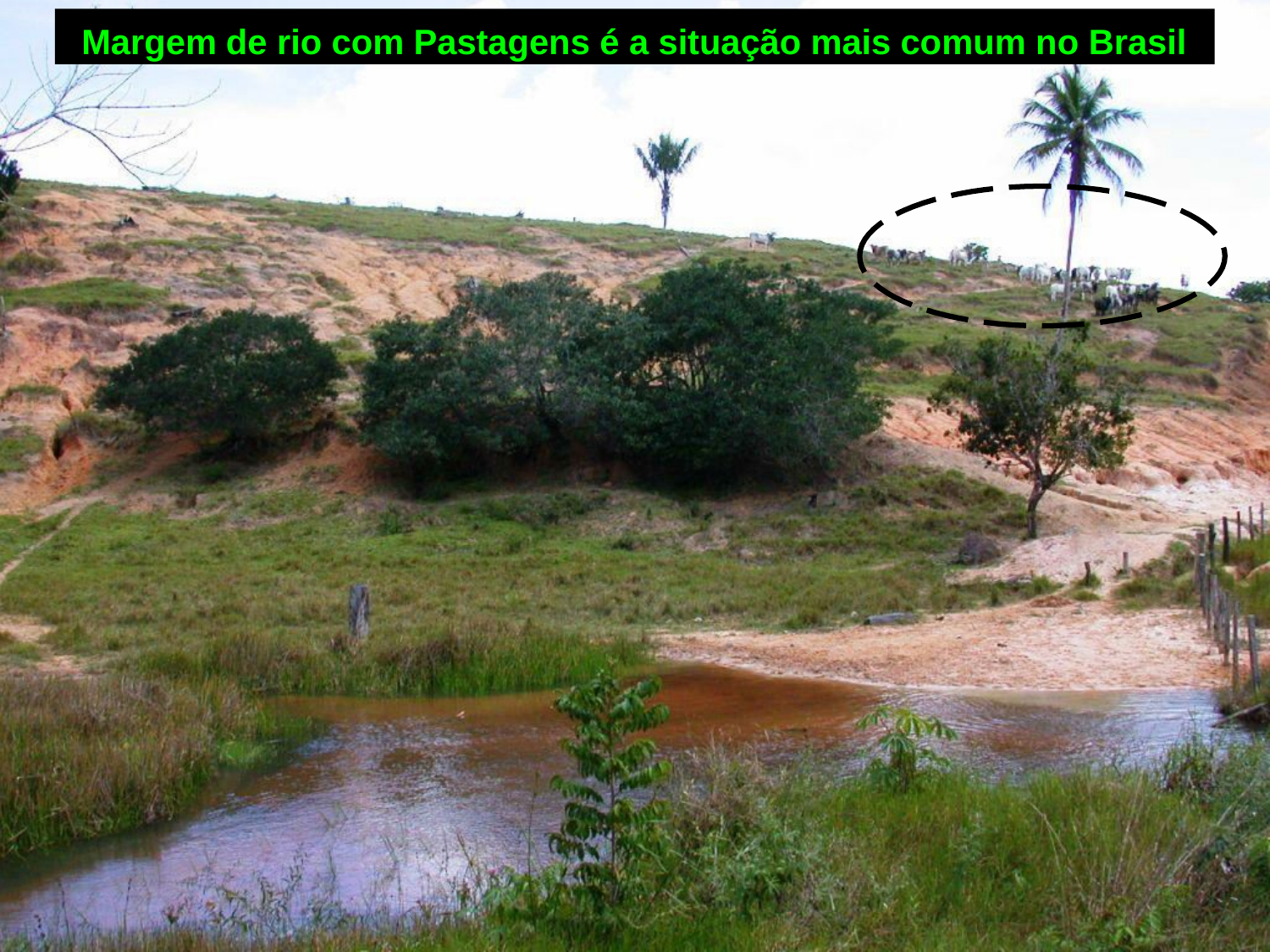

Margem de rio com Pastagens é a situação mais comum no Brasil